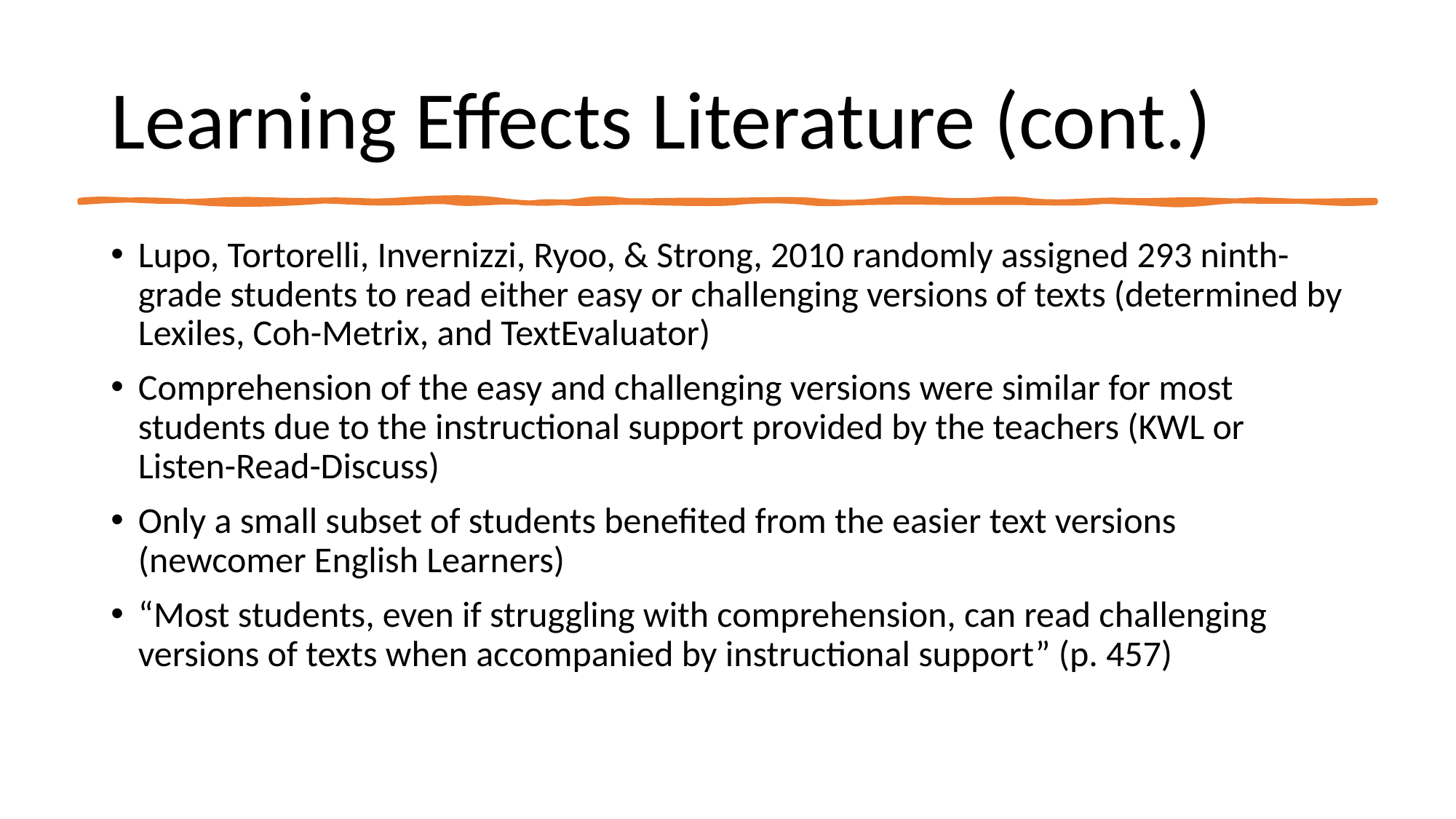

# Learning Effects Literature (cont.)

Lupo, Tortorelli, Invernizzi, Ryoo, & Strong, 2010 randomly assigned 293 ninth-grade students to read either easy or challenging versions of texts (determined by Lexiles, Coh-Metrix, and TextEvaluator)
Comprehension of the easy and challenging versions were similar for most students due to the instructional support provided by the teachers (KWL or Listen-Read-Discuss)
Only a small subset of students benefited from the easier text versions (newcomer English Learners)
“Most students, even if struggling with comprehension, can read challenging versions of texts when accompanied by instructional support” (p. 457)